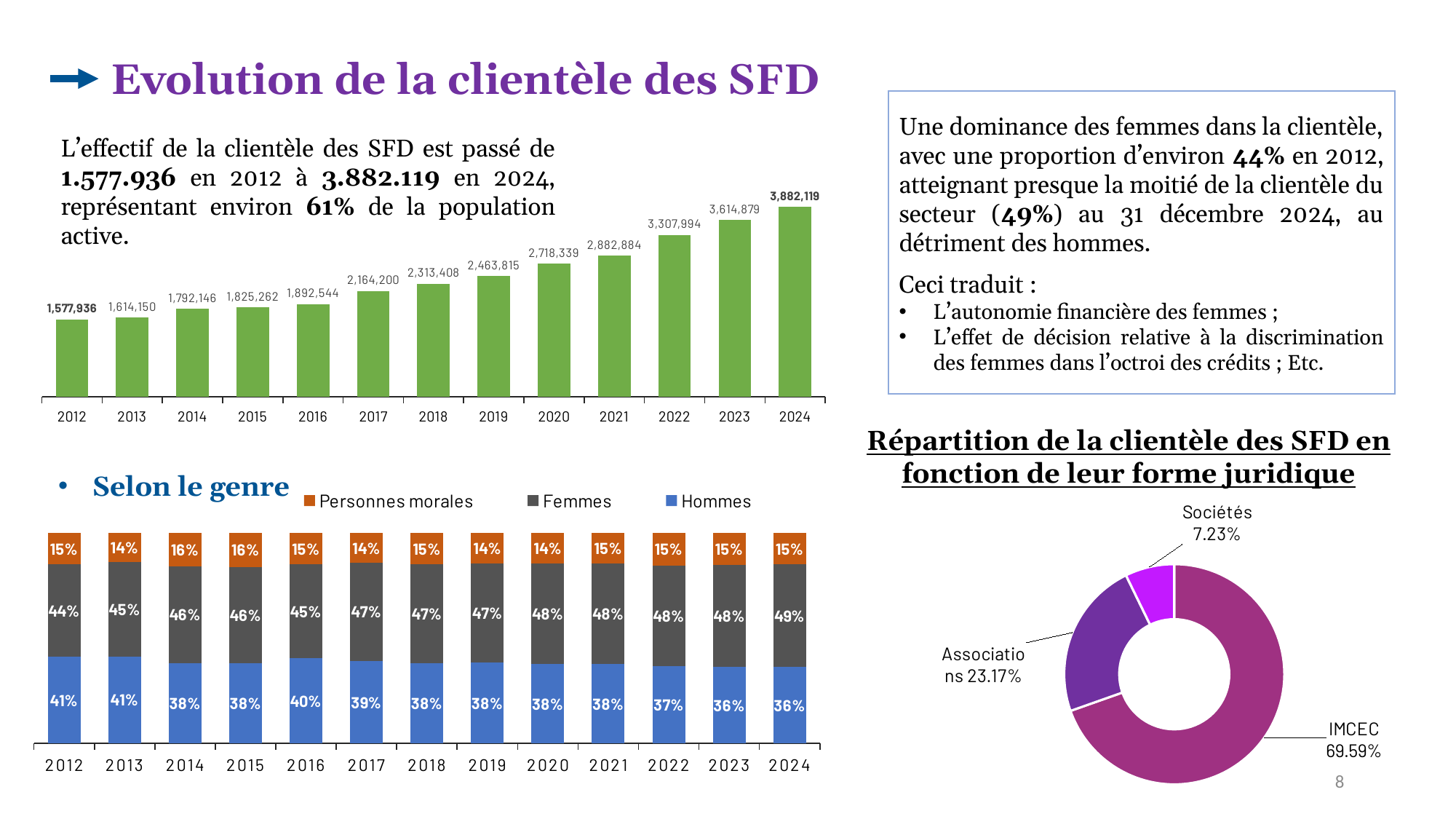

Evolution de la clientèle des SFD
Une dominance des femmes dans la clientèle, avec une proportion d’environ 44% en 2012, atteignant presque la moitié de la clientèle du secteur (49%) au 31 décembre 2024, au détriment des hommes.

Ceci traduit :
L’autonomie financière des femmes ;
L’effet de décision relative à la discrimination des femmes dans l’octroi des crédits ; Etc.

### Chart

| Category |  |
|---|---|
| 2012 | 1577936.0 |
| 2013 | 1614150.0 |
| 2014 | 1792146.0 |
| 2015 | 1825262.0 |
| 2016 | 1892544.0 |
| 2017 | 2164200.0 |
| 2018 | 2313408.0 |
| 2019 | 2463815.0 |
| 2020 | 2718339.0 |
| 2021 | 2882884.0 |
| 2022 | 3307994.0 |
| 2023 | 3614879.0 |
| 2024 | 3882119.0 |
L’effectif de la clientèle des SFD est passé de 1.577.936 en 2012 à 3.882.119 en 2024, représentant environ 61% de la population active.

Répartition de la clientèle des SFD en fonction de leur forme juridique

### Chart

| Category | Hommes | Femmes | Personnes morales |
|---|---|---|---|
| 2012 | 0.4102257632755701 | 0.44124223035661775 | 0.14853200636781214 |
| 2013 | 0.4133996220921228 | 0.4495988600811573 | 0.13700151782671993 |
| 2014 | 0.38103201413277715 | 0.4610818538221774 | 0.15788613204504542 |
| 2015 | 0.38108282536972776 | 0.45723298901746706 | 0.16168418561280518 |
| 2016 | 0.40384318673700587 | 0.4474955403943052 | 0.1486612728686889 |
| 2017 | 0.3923366601977636 | 0.46521347380094263 | 0.14244986600129378 |
| 2018 | 0.37937406631255705 | 0.47222885025036654 | 0.1483970834370764 |
| 2019 | 0.382730846268896 | 0.4726061007015543 | 0.1446630530295497 |
| 2020 | 0.37890086556533237 | 0.47688974774669385 | 0.14420938668797378 |
| 2021 | 0.37645253849964133 | 0.4770015026619177 | 0.14654595883844096 |
| 2022 | 0.3680118525003371 | 0.4774014100388332 | 0.15458673746082974 |
| 2023 | 0.3647745885823564 | 0.483358640773315 | 0.15186677064432863 |
| 2024 | 0.36220399220116645 | 0.48771250958561546 | 0.1500834982132181 |
Selon le genre

### Chart

| Category |  |
|---|---|
| MUTUELLES OU COOPERATIVES | 0.6959495574453024 |
| ASSOCIATIONS | 0.23174740393068838 |
| SOCIETES | 0.0723030386240092 |
8